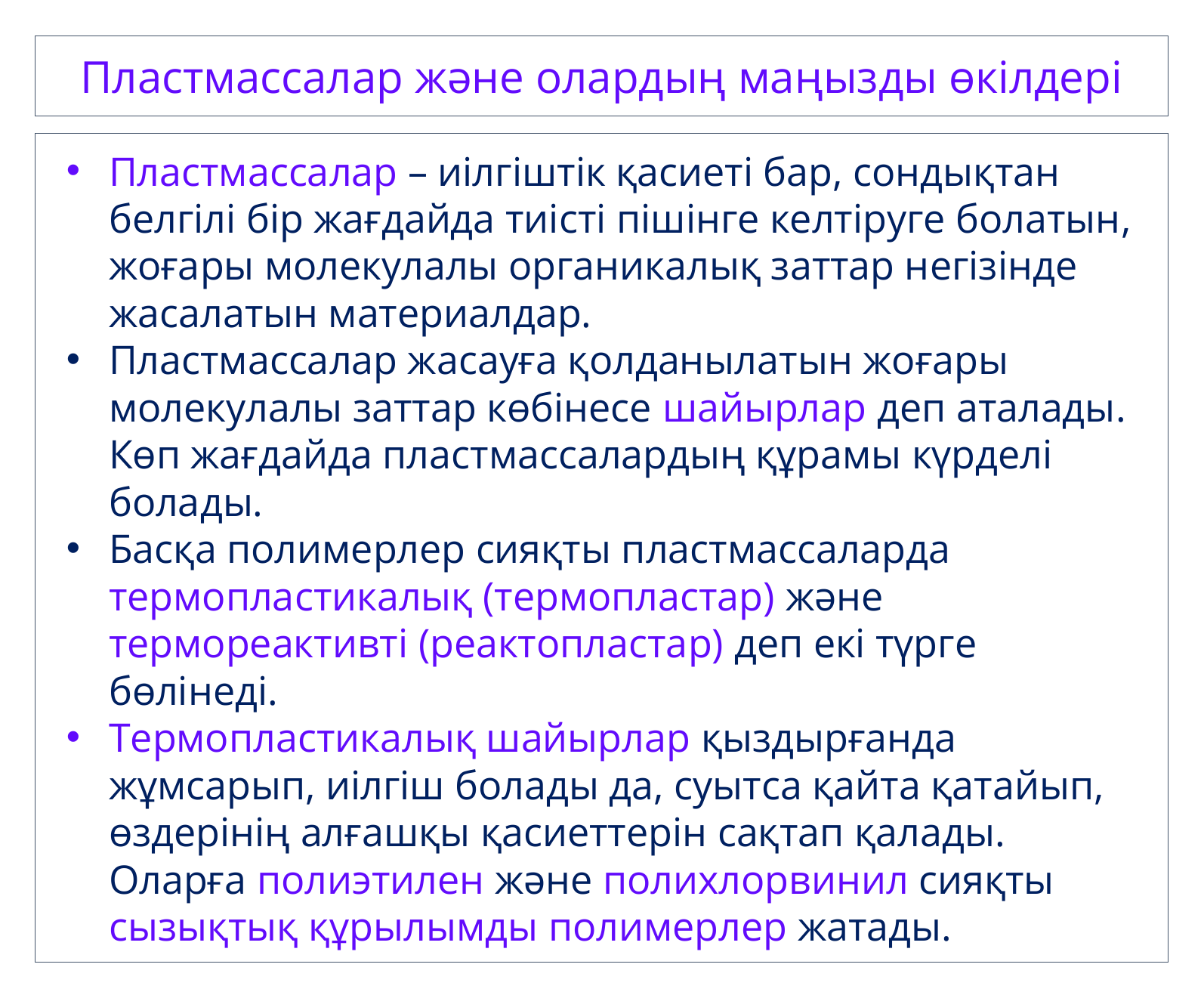

Пластмассалар және олардың маңызды өкілдері
Пластмассалар – иілгіштік қасиеті бар, сондықтан белгілі бір жағдайда тиісті пішінге келтіруге болатын, жоғары молекулалы органикалық заттар негізінде жасалатын материалдар.
Пластмассалар жасауға қолданылатын жоғары молекулалы заттар көбінесе шайырлар деп аталады. Көп жағдайда пластмассалардың құрамы күрделі болады.
Басқа полимерлер сияқты пластмассаларда термопластикалық (термопластар) және термореактивті (реактопластар) деп екі түрге бөлінеді.
Термопластикалық шайырлар қыздырғанда жұмсарып, иілгіш болады да, суытса қайта қатайып, өздерінің алғашқы қасиеттерін сақтап қалады. Оларға полиэтилен және полихлорвинил сияқты сызықтық құрылымды полимерлер жатады.